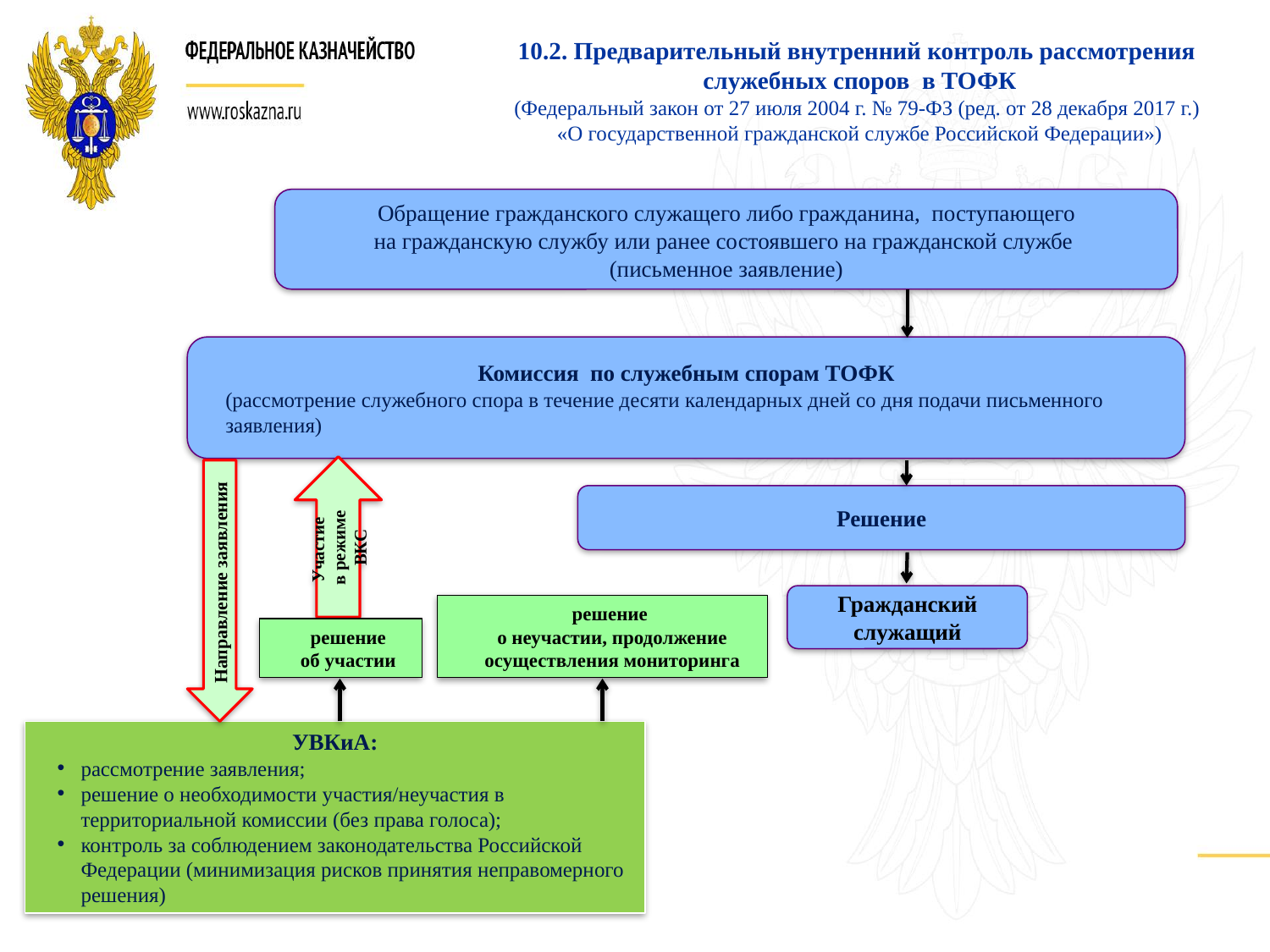

10.2. Предварительный внутренний контроль рассмотрения
служебных споров  в ТОФК
(Федеральный закон от 27 июля 2004 г. № 79-ФЗ (ред. от 28 декабря 2017 г.)
«О государственной гражданской службе Российской Федерации»)
 Обращение гражданского служащего либо гражданина,  поступающего
на гражданскую службу или ранее состоявшего на гражданской службе
(письменное заявление)
Комиссия  по служебным спорам ТОФК
(рассмотрение служебного спора в течение десяти календарных дней со дня подачи письменного заявления)
Участие
в режиме ВКС
Направление заявления
Решение
Гражданский служащий
решение
о неучастии, продолжение осуществления мониторинга
решение
об участии
УВКиА:
рассмотрение заявления;
решение о необходимости участия/неучастия в территориальной комиссии (без права голоса);
контроль за соблюдением законодательства Российской Федерации (минимизация рисков принятия неправомерного решения)